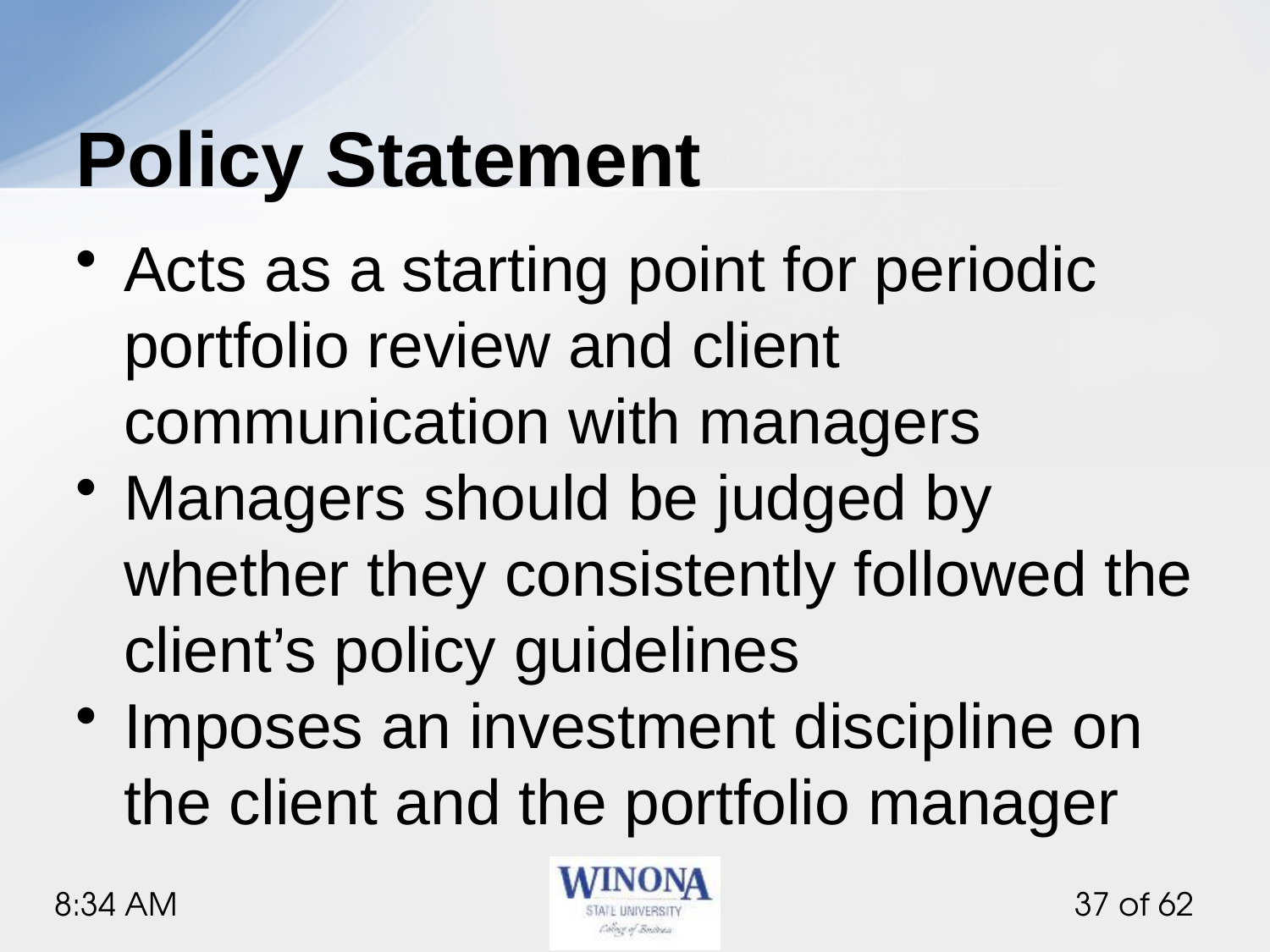

# Policy Statement
Acts as a starting point for periodic portfolio review and client communication with managers
Managers should be judged by whether they consistently followed the client’s policy guidelines
Imposes an investment discipline on the client and the portfolio manager